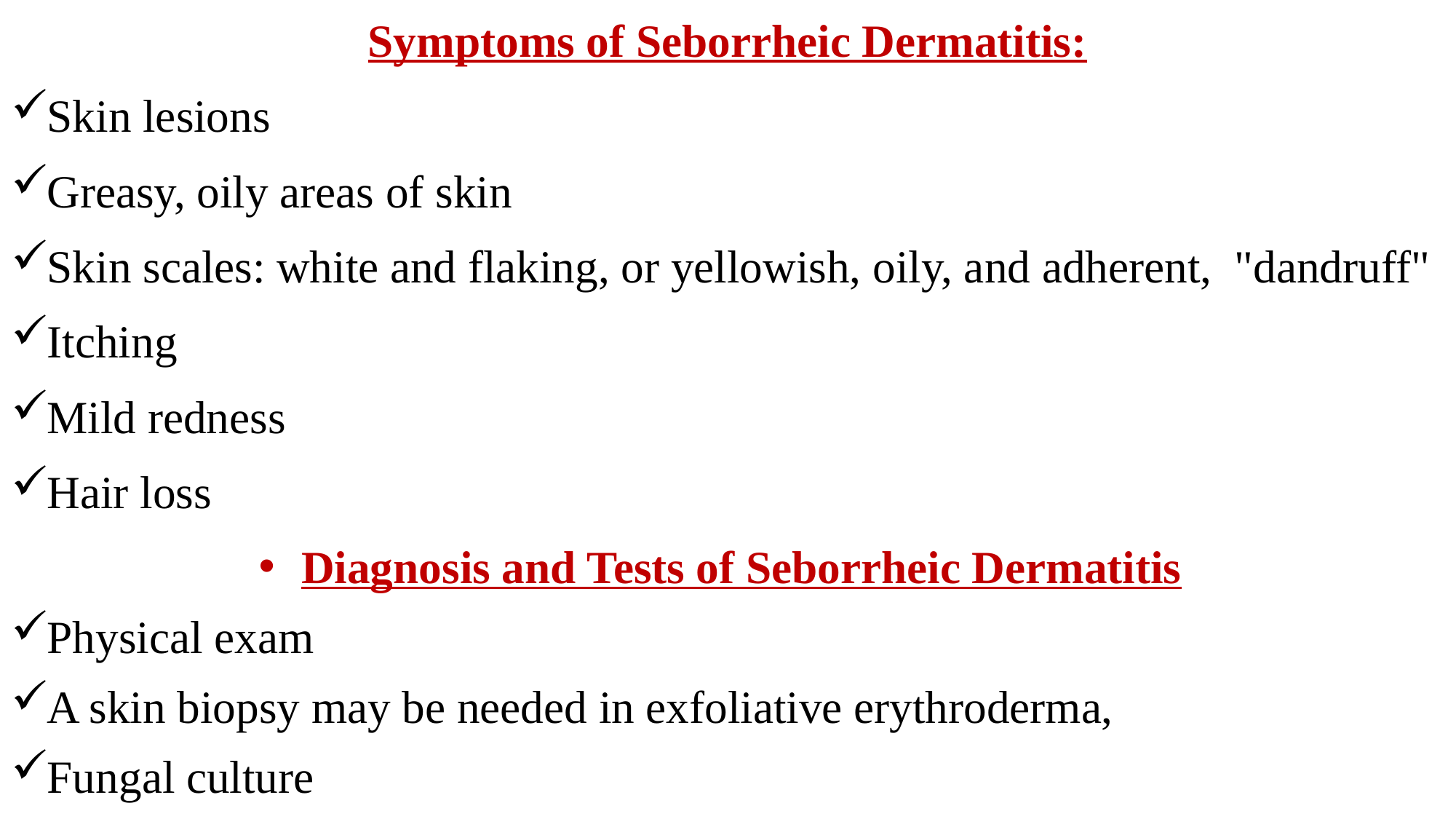

Symptoms of Seborrheic Dermatitis:
Skin lesions
Greasy, oily areas of skin
Skin scales: white and flaking, or yellowish, oily, and adherent,  "dandruff"
Itching
Mild redness
Hair loss
Diagnosis and Tests of Seborrheic Dermatitis
Physical exam
A skin biopsy may be needed in exfoliative erythroderma,
Fungal culture